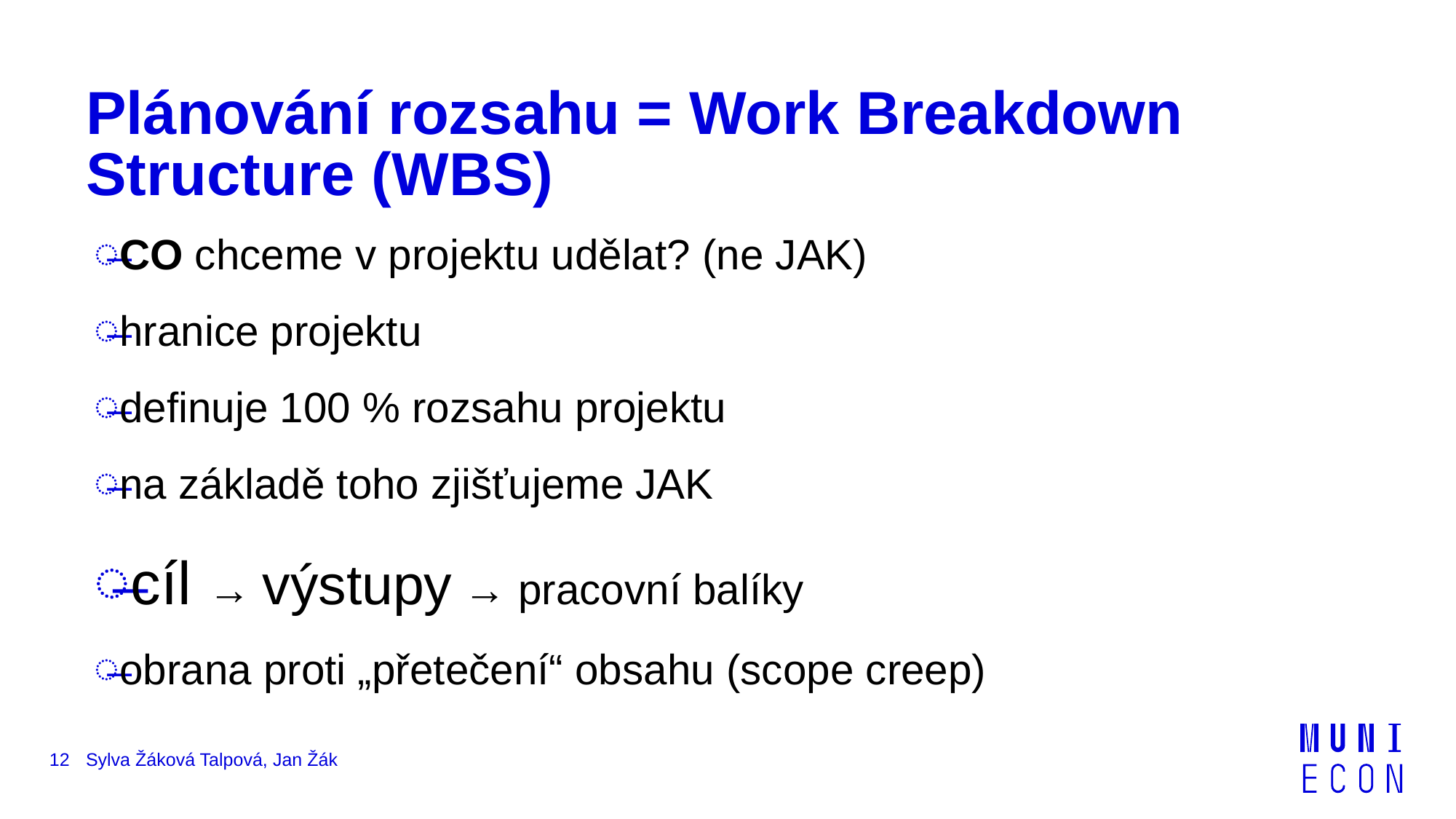

# Plánování rozsahu = Work Breakdown Structure (WBS)
CO chceme v projektu udělat? (ne JAK)
hranice projektu
definuje 100 % rozsahu projektu
na základě toho zjišťujeme JAK
cíl → výstupy → pracovní balíky
obrana proti „přetečení“ obsahu (scope creep)

12
Sylva Žáková Talpová, Jan Žák